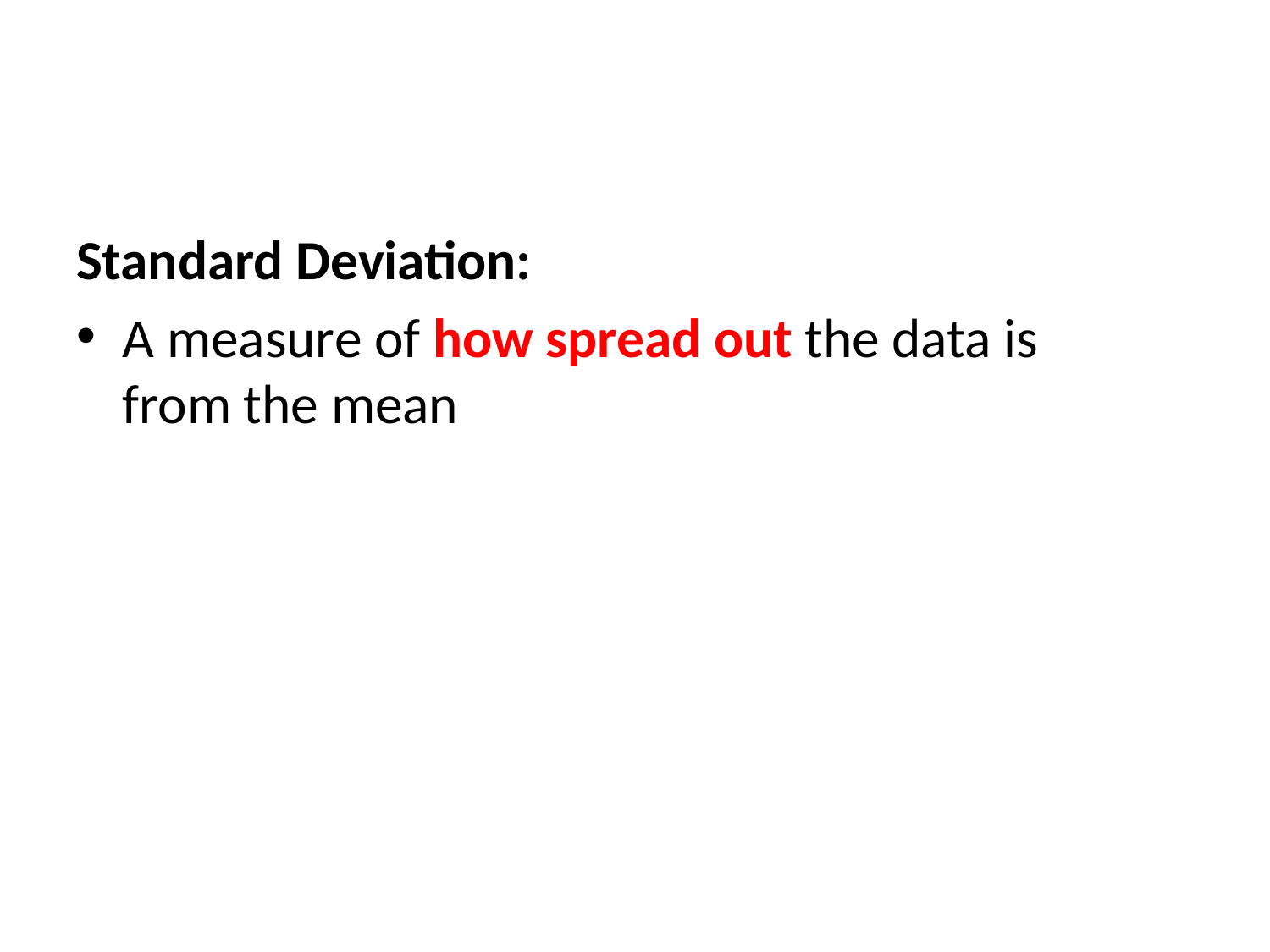

Standard Deviation:
A measure of how spread out the data is
from the mean